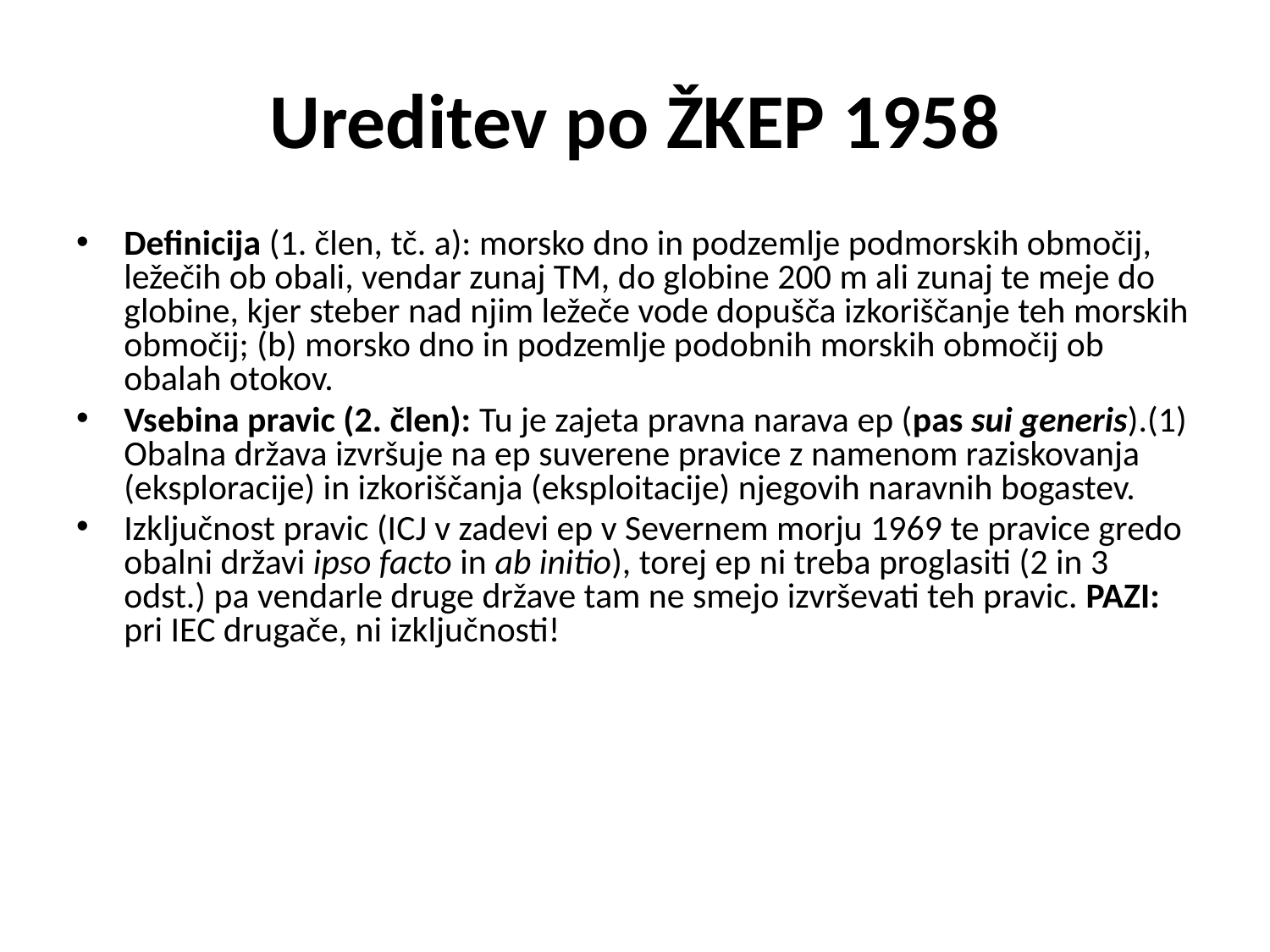

# Ureditev po ŽKEP 1958
Definicija (1. člen, tč. a): morsko dno in podzemlje podmorskih območij, ležečih ob obali, vendar zunaj TM, do globine 200 m ali zunaj te meje do globine, kjer steber nad njim ležeče vode dopušča izkoriščanje teh morskih območij; (b) morsko dno in podzemlje podobnih morskih območij ob obalah otokov.
Vsebina pravic (2. člen): Tu je zajeta pravna narava ep (pas sui generis).(1) Obalna država izvršuje na ep suverene pravice z namenom raziskovanja (eksploracije) in izkoriščanja (eksploitacije) njegovih naravnih bogastev.
Izključnost pravic (ICJ v zadevi ep v Severnem morju 1969 te pravice gredo obalni državi ipso facto in ab initio), torej ep ni treba proglasiti (2 in 3 odst.) pa vendarle druge države tam ne smejo izvrševati teh pravic. PAZI: pri IEC drugače, ni izključnosti!